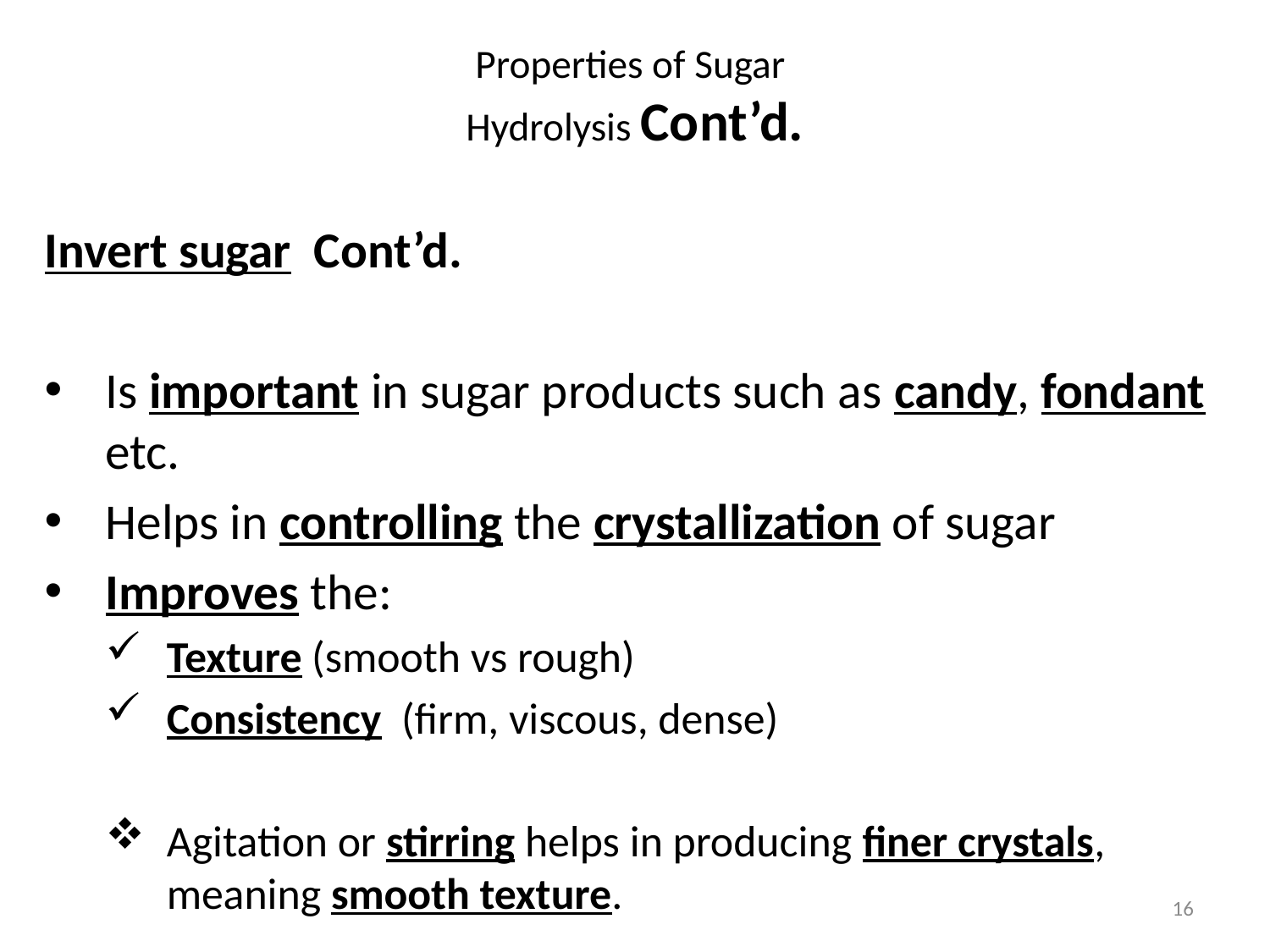

# Properties of Sugar Hydrolysis Cont’d.
Invert sugar  Cont’d.

Is important in sugar products such as candy, fondant etc.
Helps in controlling the crystallization of sugar
Improves the:
Texture (smooth vs rough)
Consistency  (firm, viscous, dense)

Agitation or stirring helps in producing finer crystals, meaning smooth texture.
16